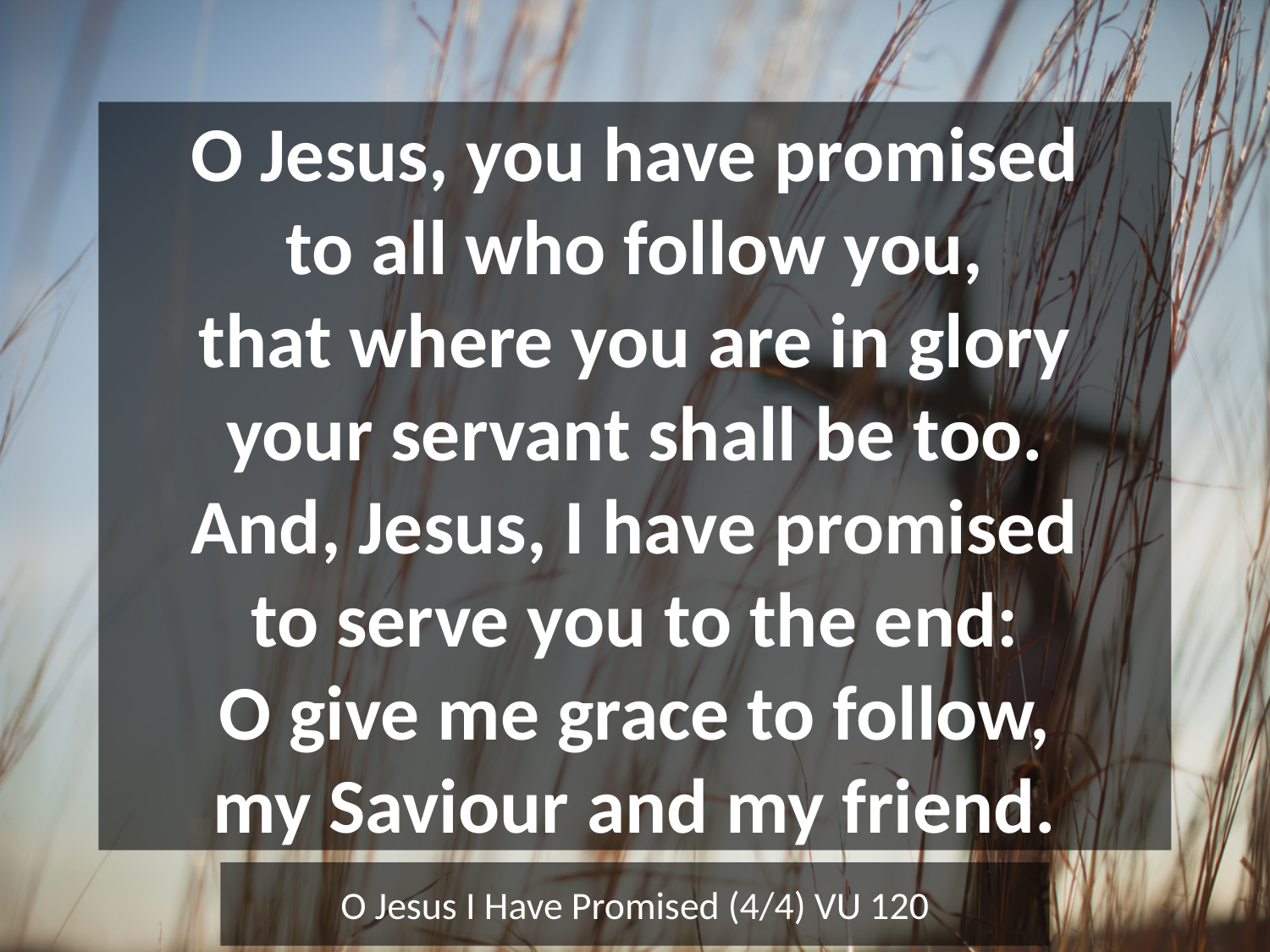

O Jesus, you have promised
to all who follow you,
that where you are in glory
your servant shall be too.
And, Jesus, I have promised
to serve you to the end:
O give me grace to follow,
my Saviour and my friend.
O Jesus I Have Promised (4/4) VU 120